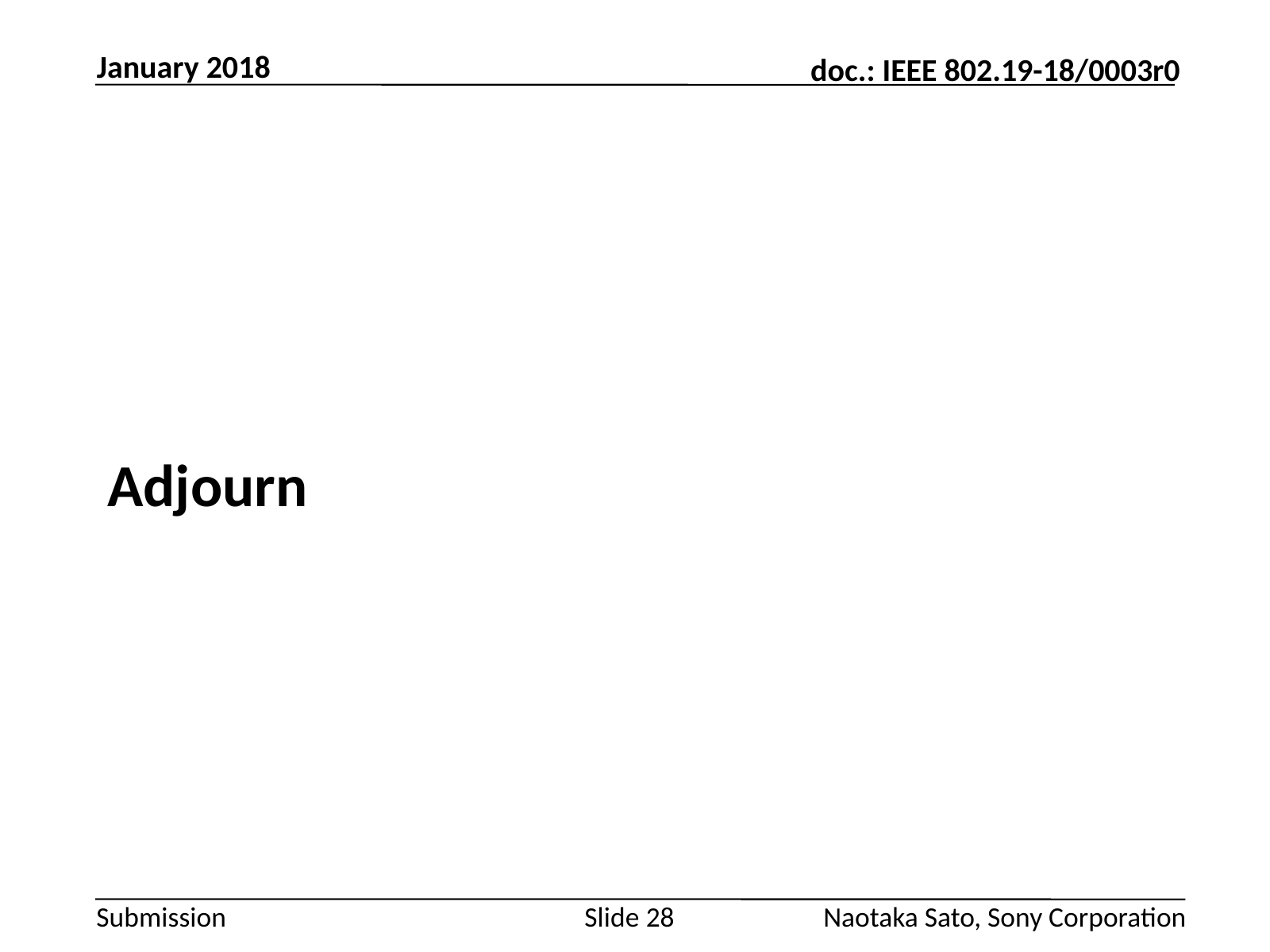

January 2018
#

Adjourn
Slide 28
Naotaka Sato, Sony Corporation